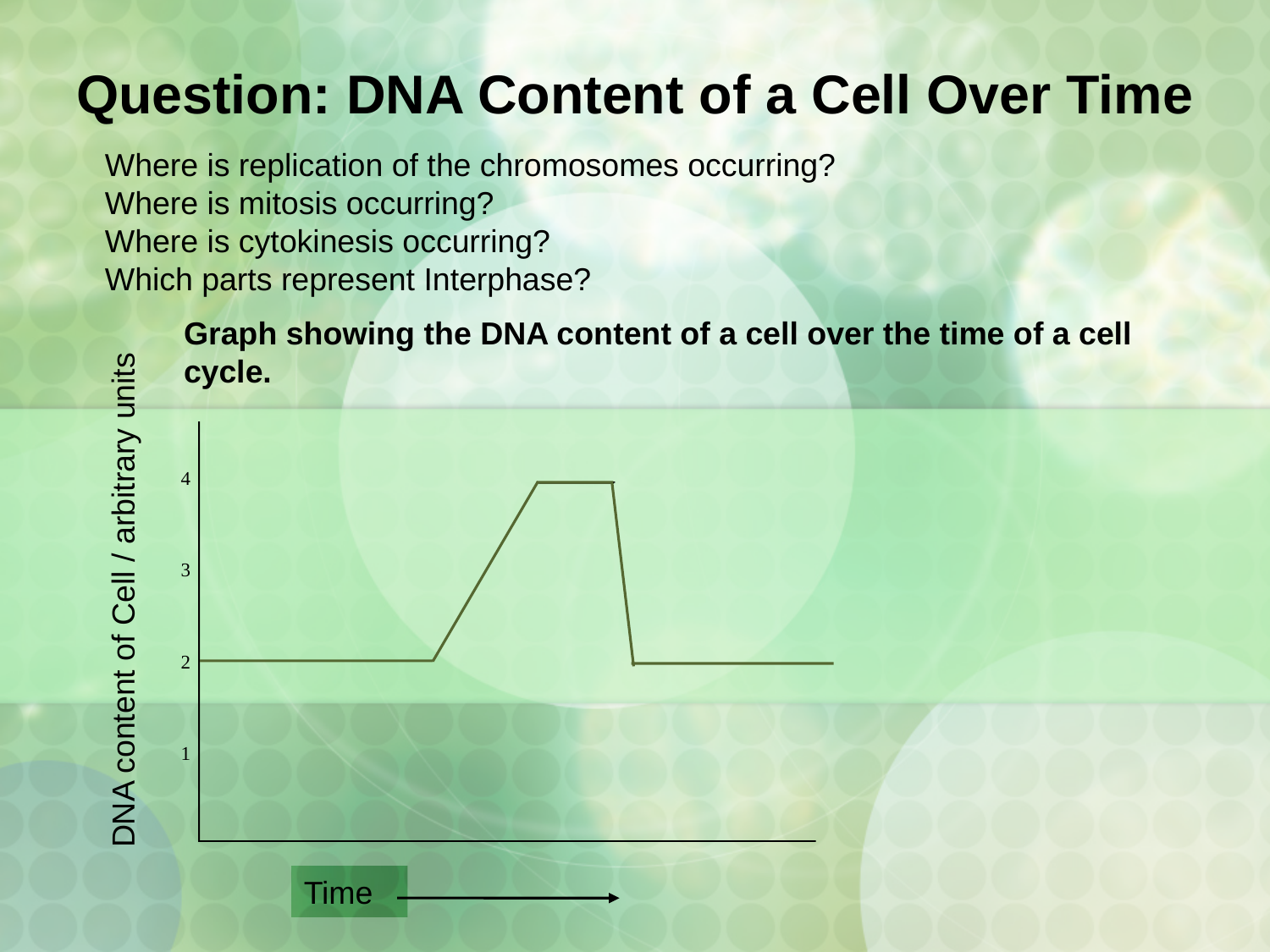

# Question: DNA Content of a Cell Over Time
Where is replication of the chromosomes occurring?
Where is mitosis occurring?
Where is cytokinesis occurring?
Which parts represent Interphase?
Graph showing the DNA content of a cell over the time of a cell cycle.

DNA content of Cell / arbitrary units

4
3
2
1
Time